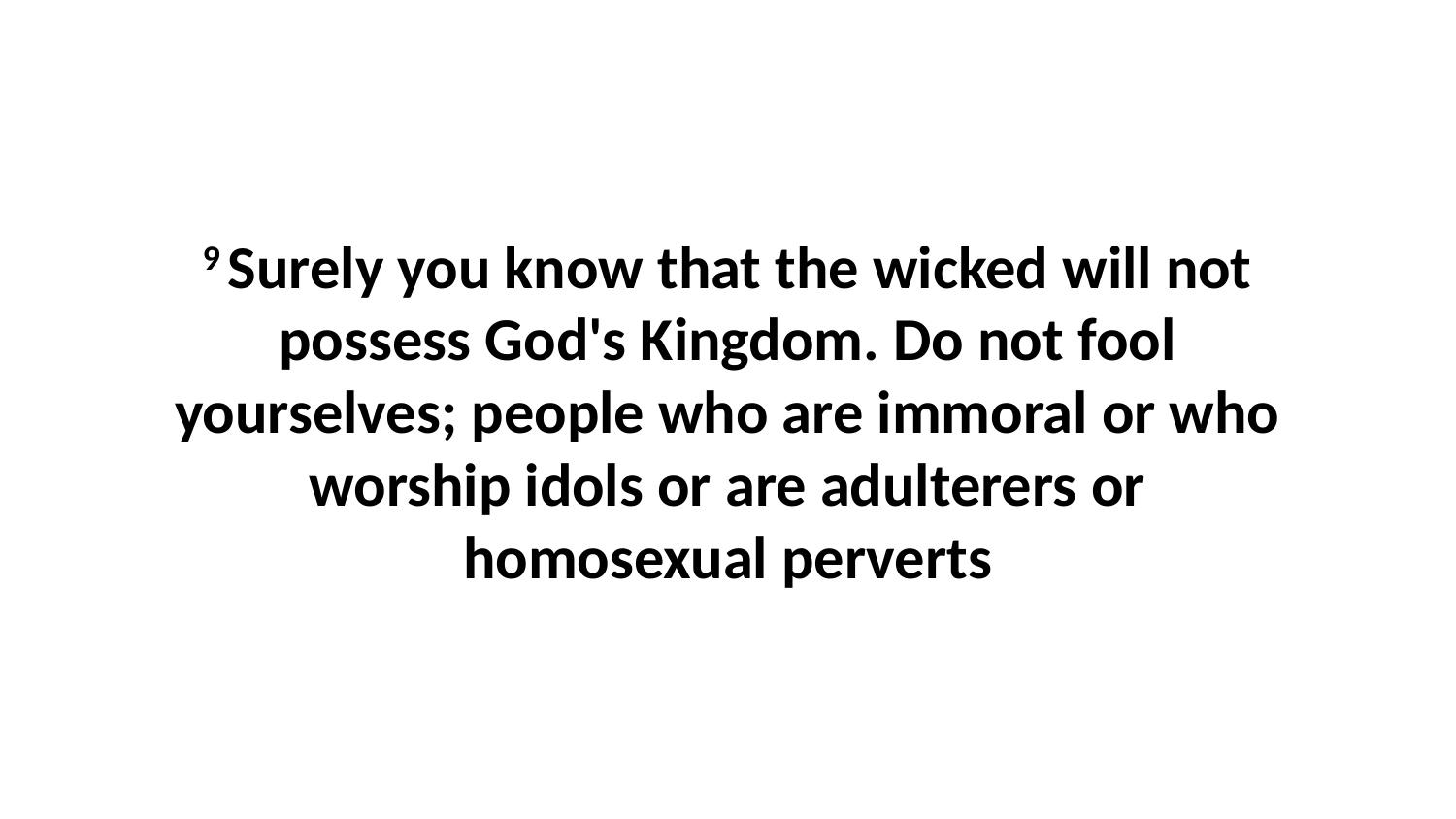

9 Surely you know that the wicked will not possess God's Kingdom. Do not fool yourselves; people who are immoral or who worship idols or are adulterers or homosexual perverts